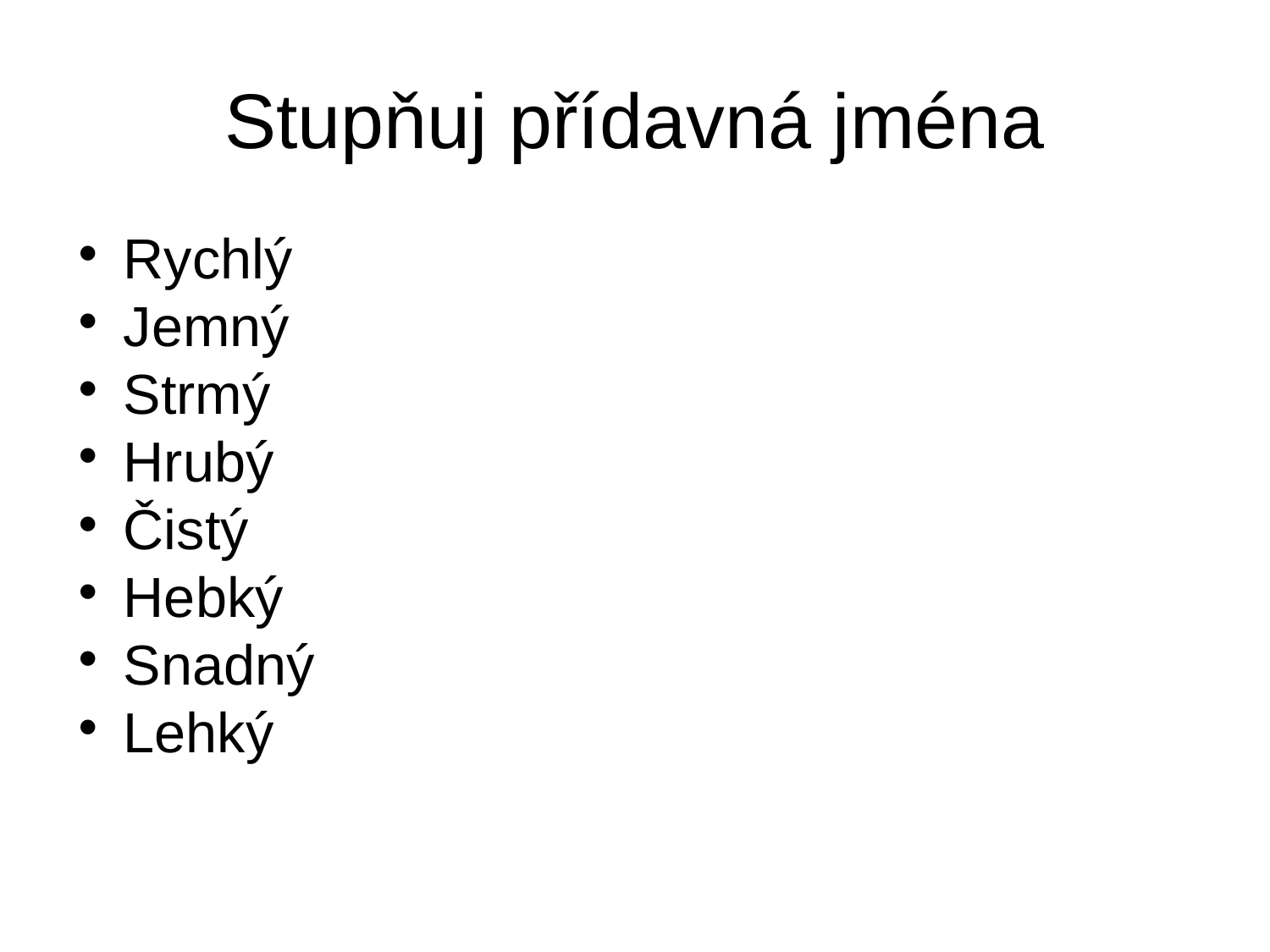

Stupňuj přídavná jména
Rychlý
Jemný
Strmý
Hrubý
Čistý
Hebký
Snadný
Lehký